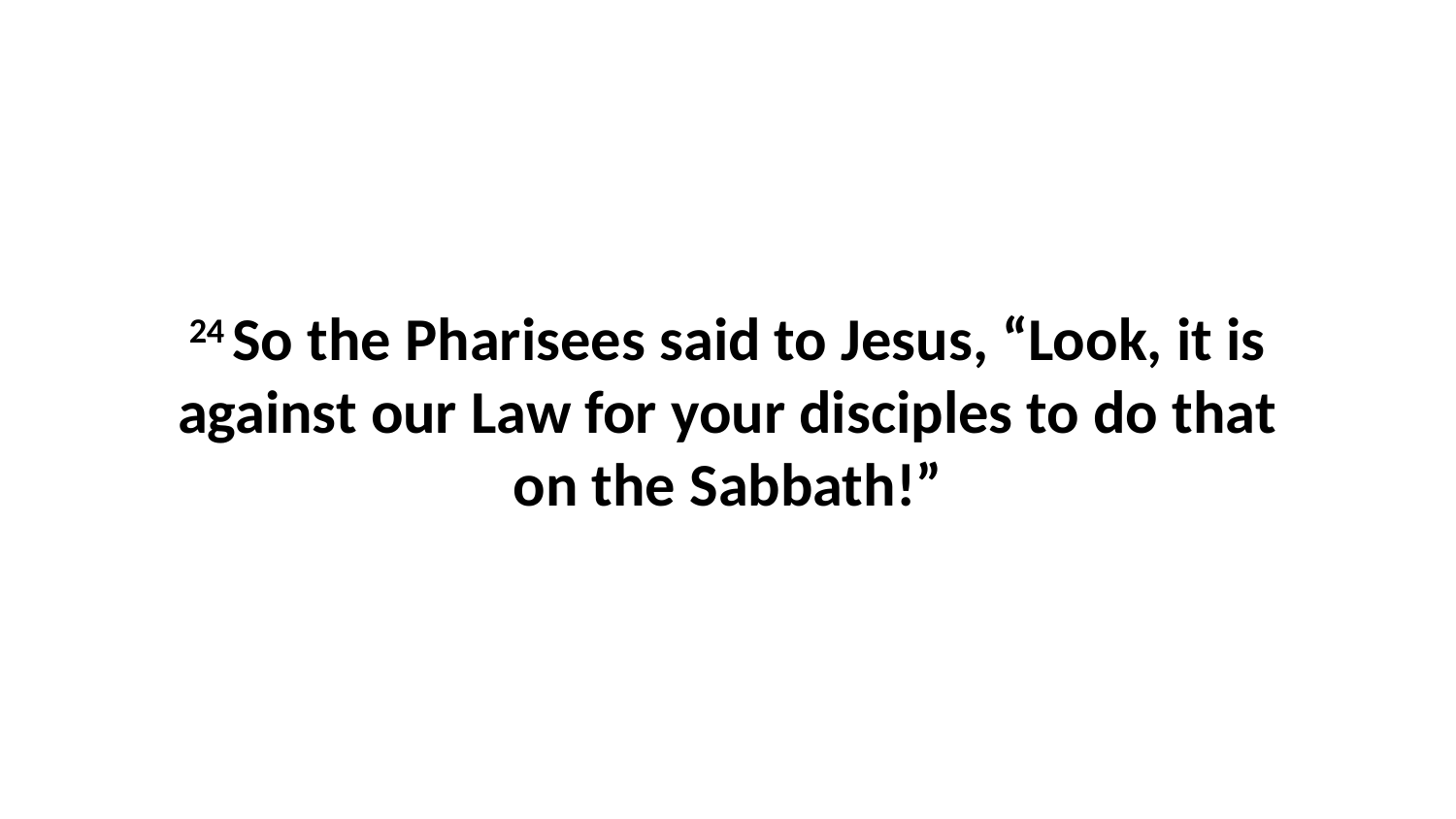

24 So the Pharisees said to Jesus, “Look, it is against our Law for your disciples to do that on the Sabbath!”